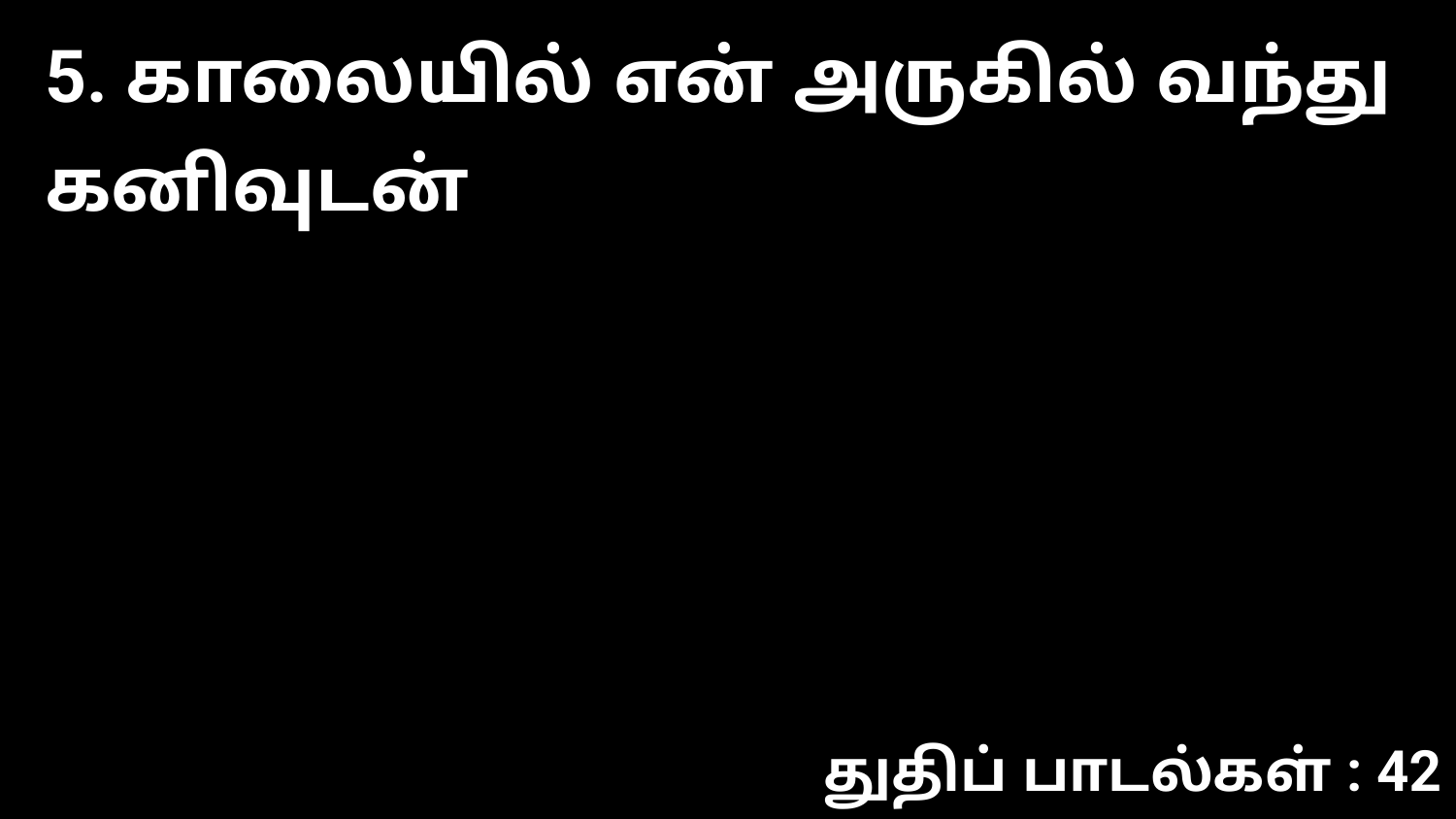

5. காலையில் என் அருகில் வந்து கனிவுடன்
துதிப் பாடல்கள் : 42